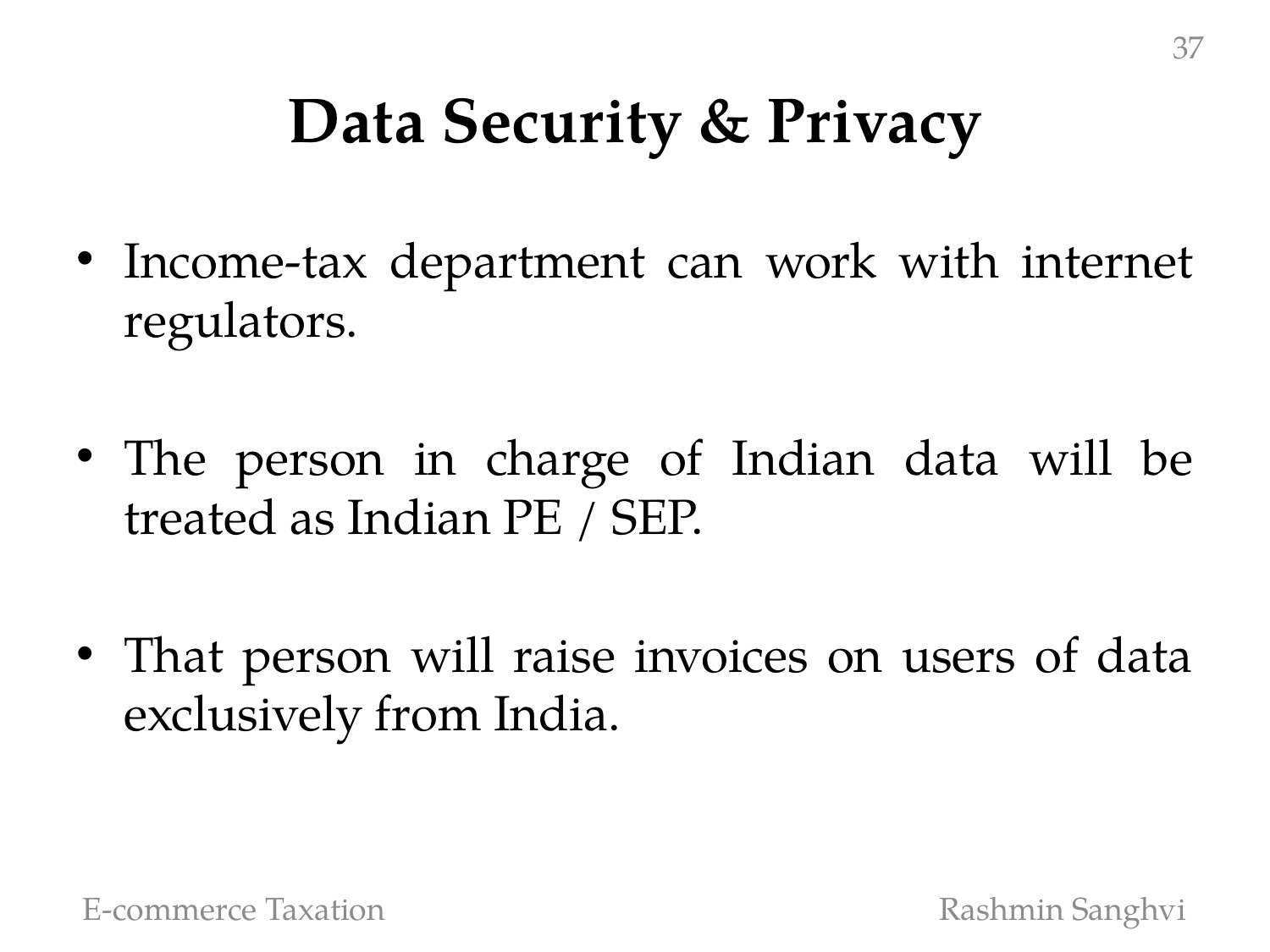

37
# Data Security & Privacy
Income-tax department can work with internet regulators.

The person in charge of Indian data will be treated as Indian PE / SEP.

That person will raise invoices on users of data exclusively from India.
E-commerce Taxation                                                                     Rashmin Sanghvi